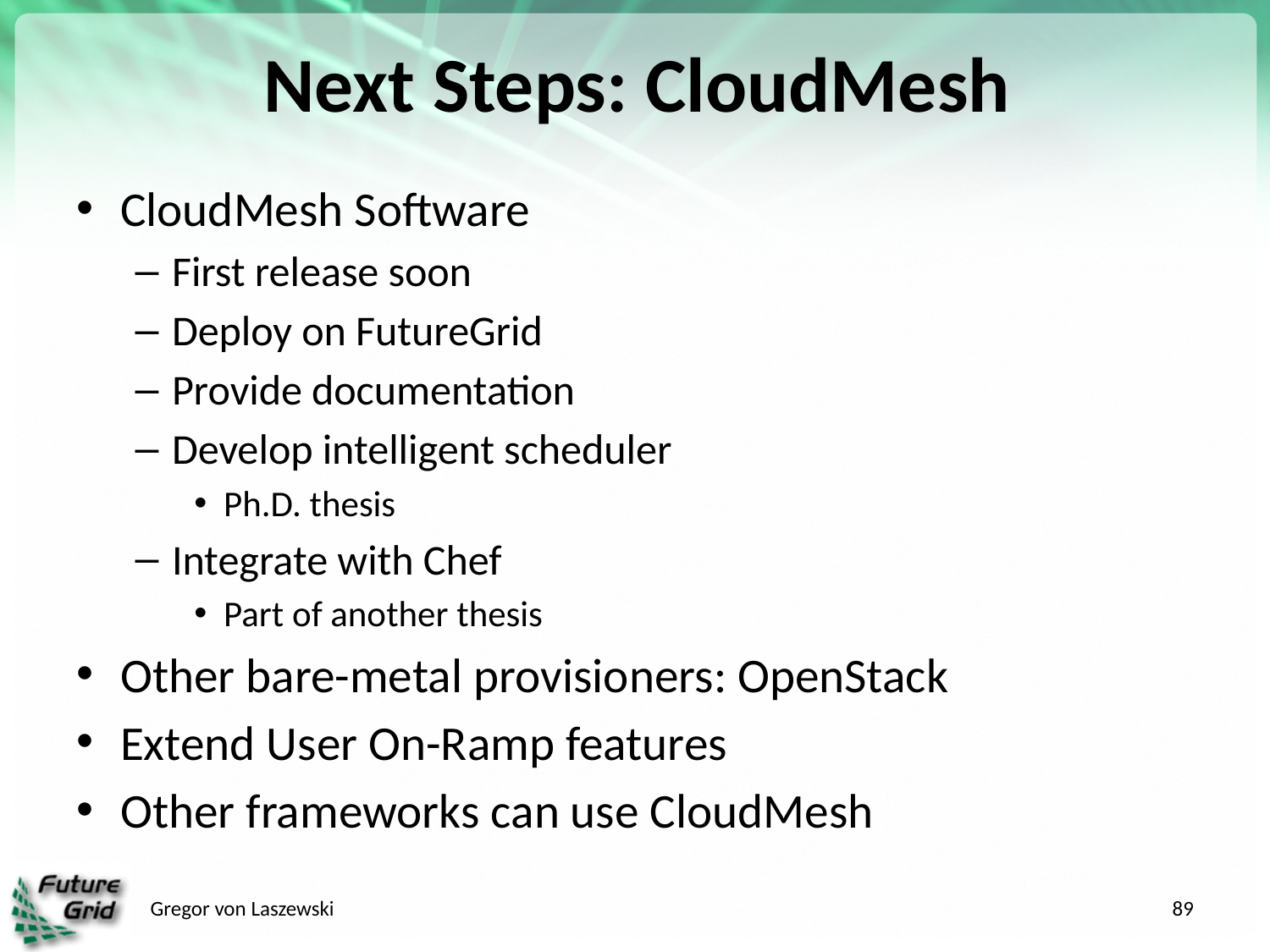

# Next Steps: CloudMesh
CloudMesh Software
First release soon
Deploy on FutureGrid
Provide documentation
Develop intelligent scheduler
Ph.D. thesis
Integrate with Chef
Part of another thesis
Other bare-metal provisioners: OpenStack
Extend User On-Ramp features
Other frameworks can use CloudMesh

Gregor von Laszewski
89